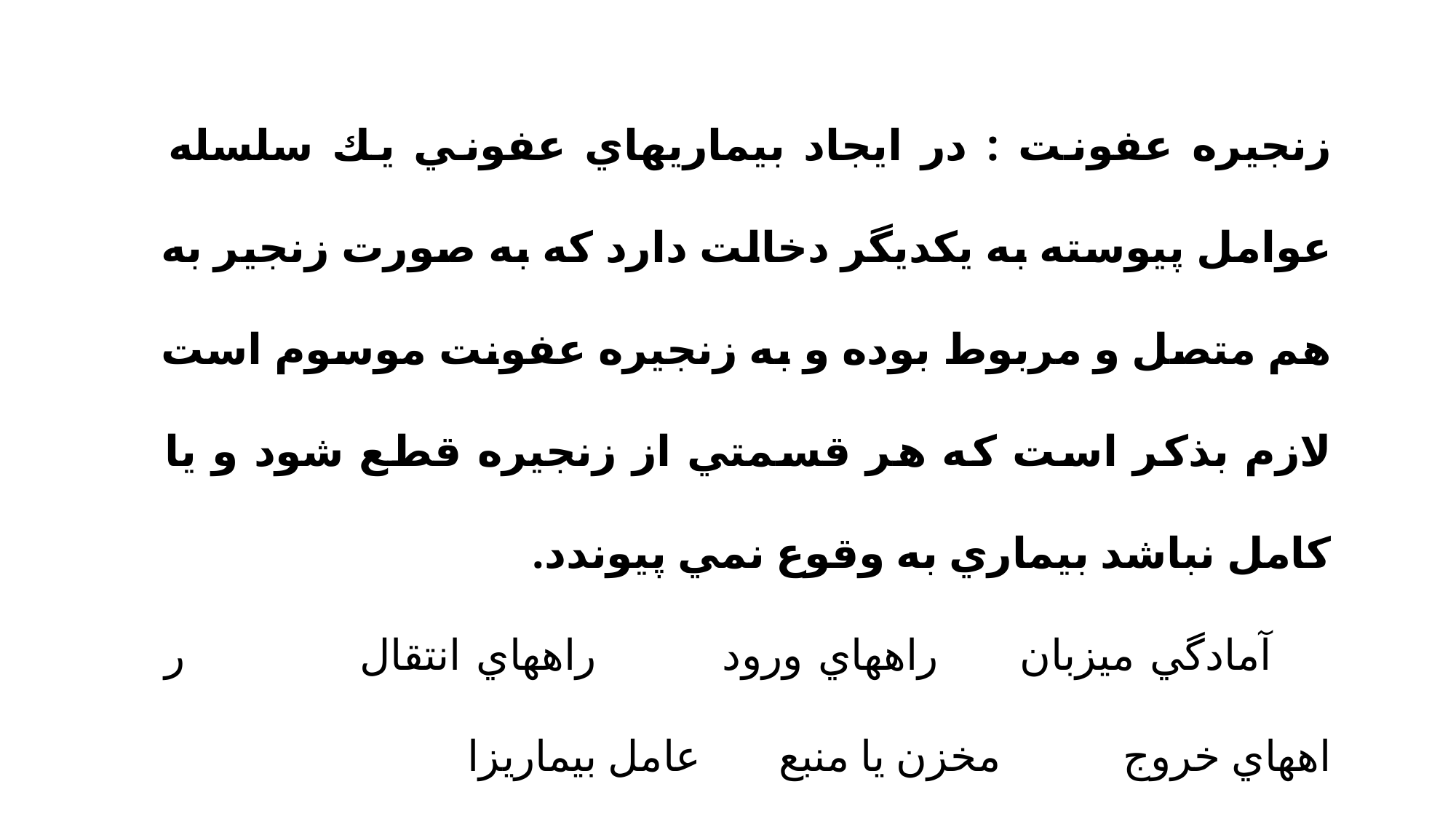

زنجيره عفونت : در ايجاد بيماريهاي عفوني يك سلسله عوامل پيوسته به يكديگر دخالت دارد كه به صورت زنجير به هم متصل و مربوط بوده و به زنجيره عفونت موسوم است لازم بذكر است كه هر قسمتي از زنجيره قطع شود و يا كامل نباشد بيماري به وقوع نمي پيوندد.
     آمادگي ميزبان       راههاي ورود           راههاي انتقال               ر اههاي خروج           مخزن يا منبع       عامل بيماريزا